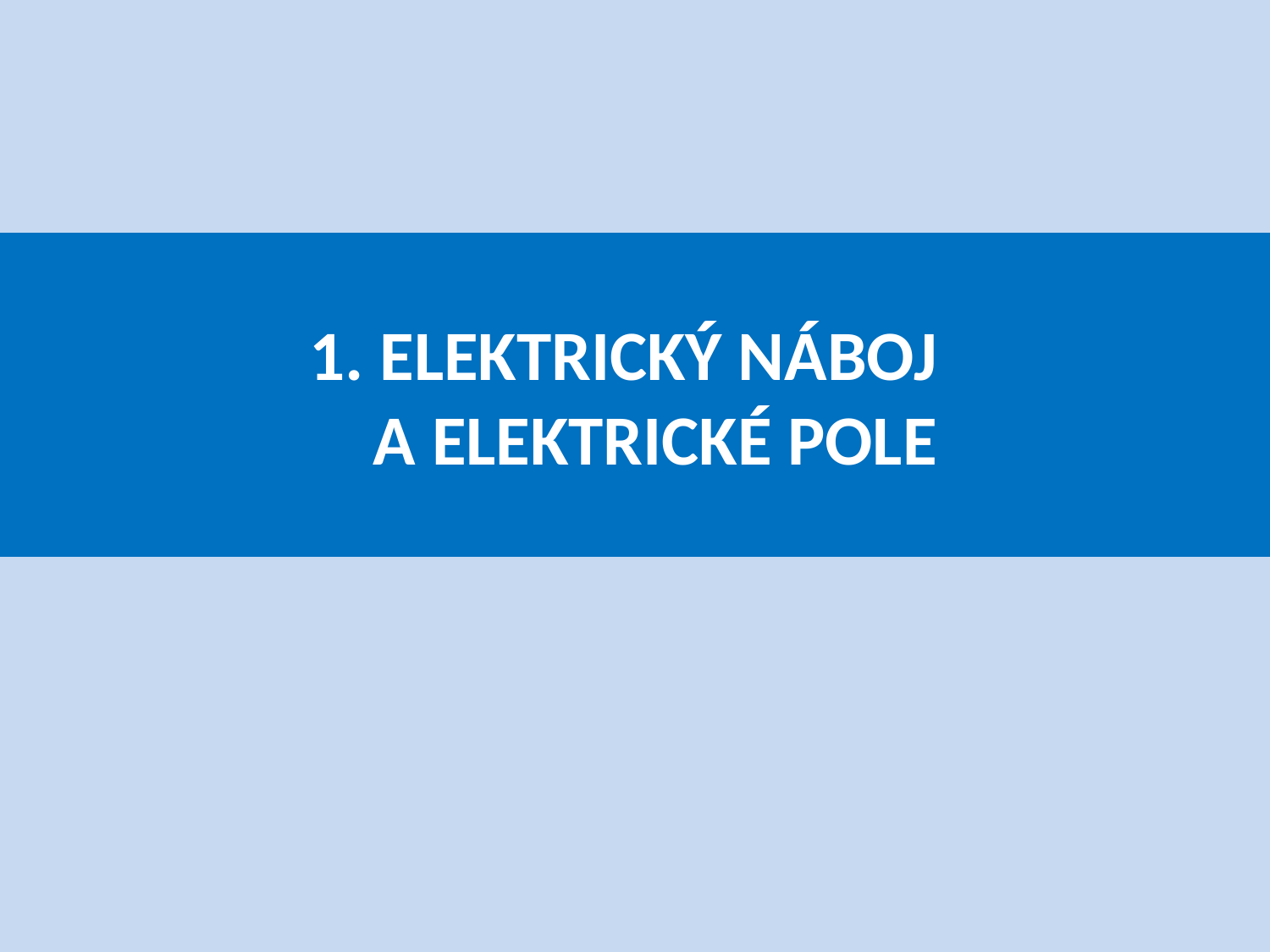

# 1. ELEKTRICKÝ NÁBOJ A ELEKTRICKÉ POLE